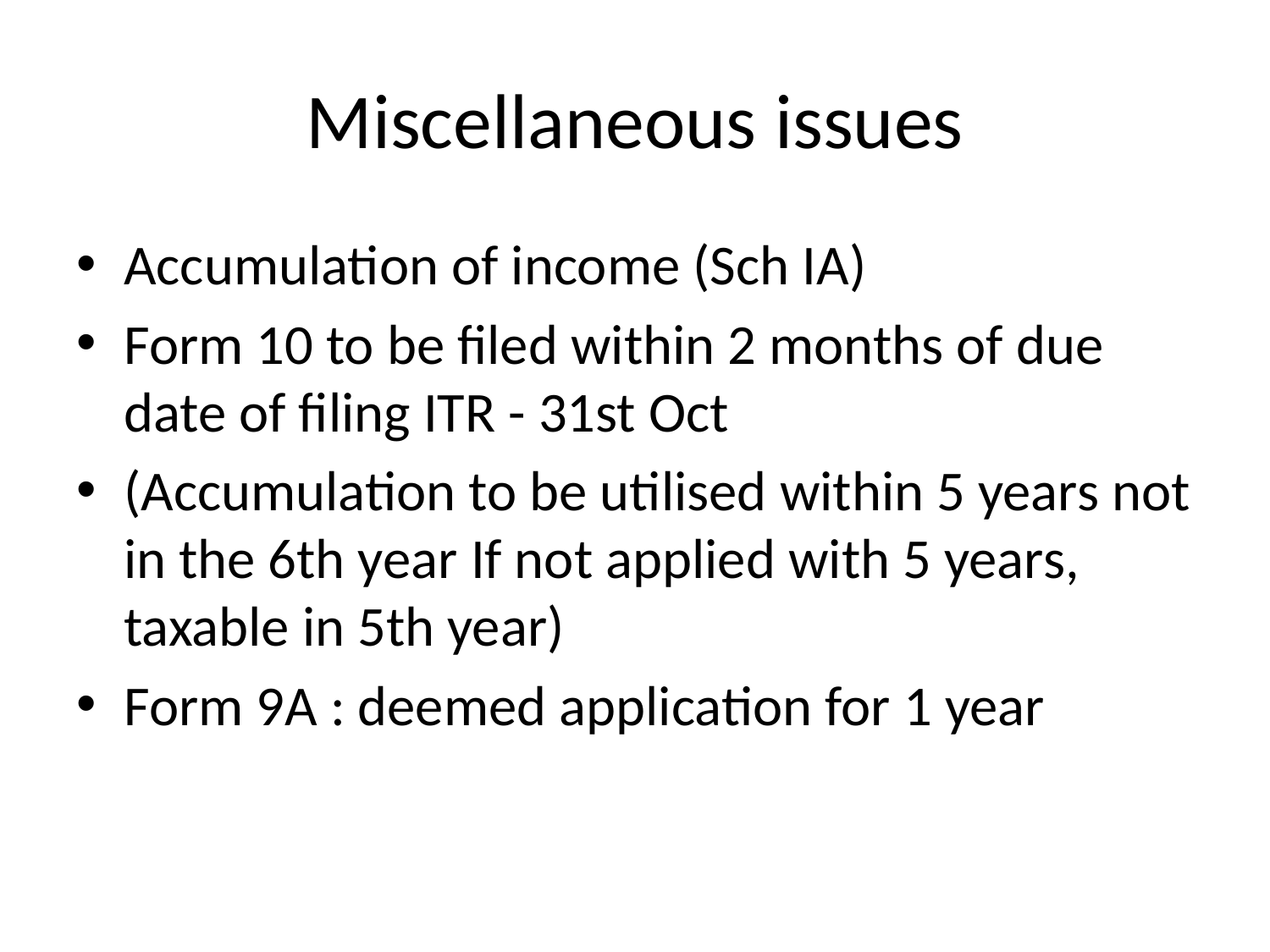

# Miscellaneous issues
Accumulation of income (Sch IA)
Form 10 to be filed within 2 months of due date of filing ITR - 31st Oct
(Accumulation to be utilised within 5 years not in the 6th year If not applied with 5 years, taxable in 5th year)
Form 9A : deemed application for 1 year